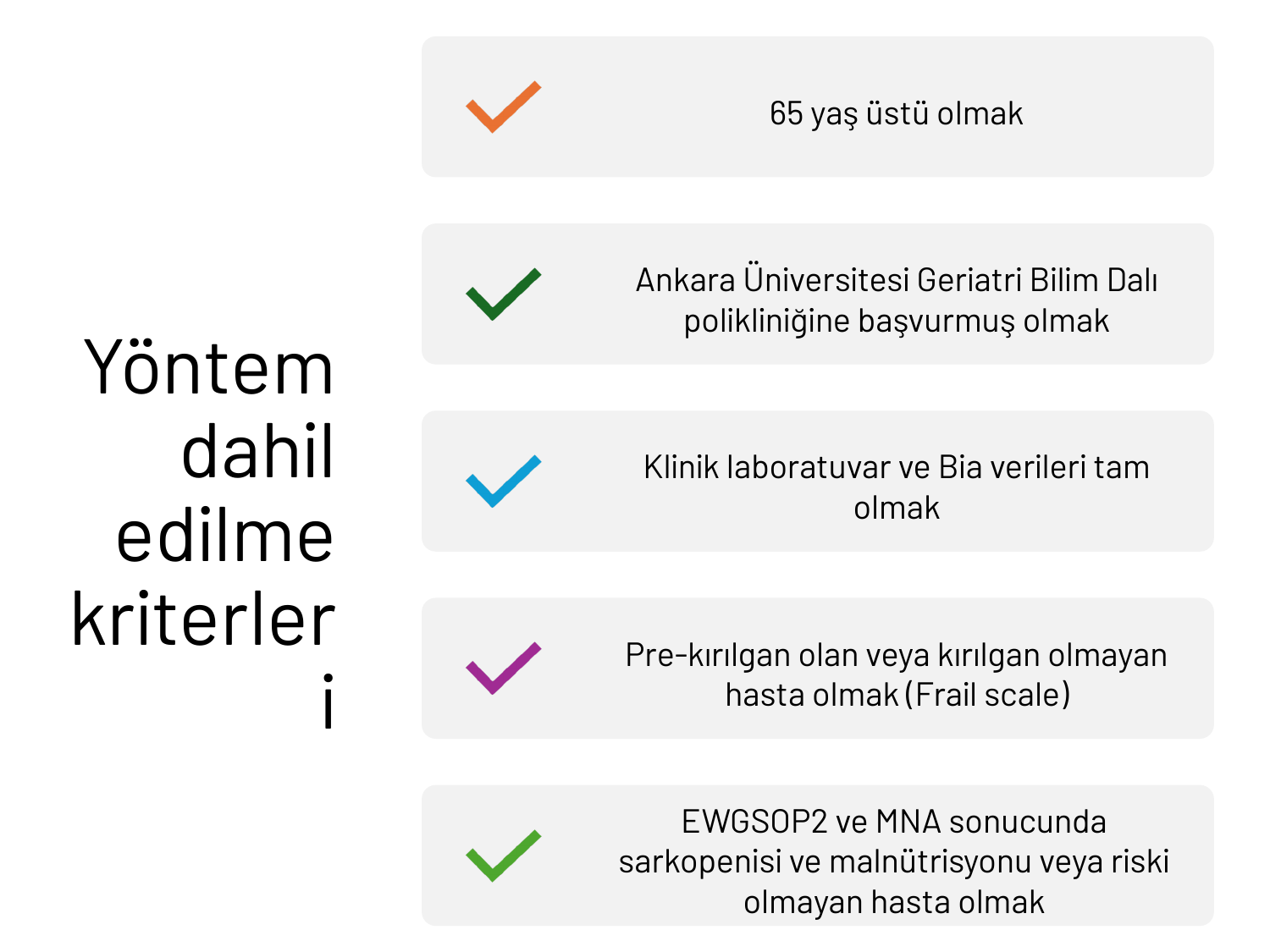

65 yaş üstü olmak
Ankara Üniversitesi Geriatri Bilim Dalı polikliniğine başvurmuş olmak
Klinik laboratuvar ve Bia verileri tam olmak
Pre-kırılgan olan veya kırılgan olmayan hasta olmak (Frail scale)
EWGSOP2 ve MNA sonucunda sarkopenisi ve malnütrisyonu veya riski olmayan hasta olmak
# Yöntem  dahil edilme kriterleri